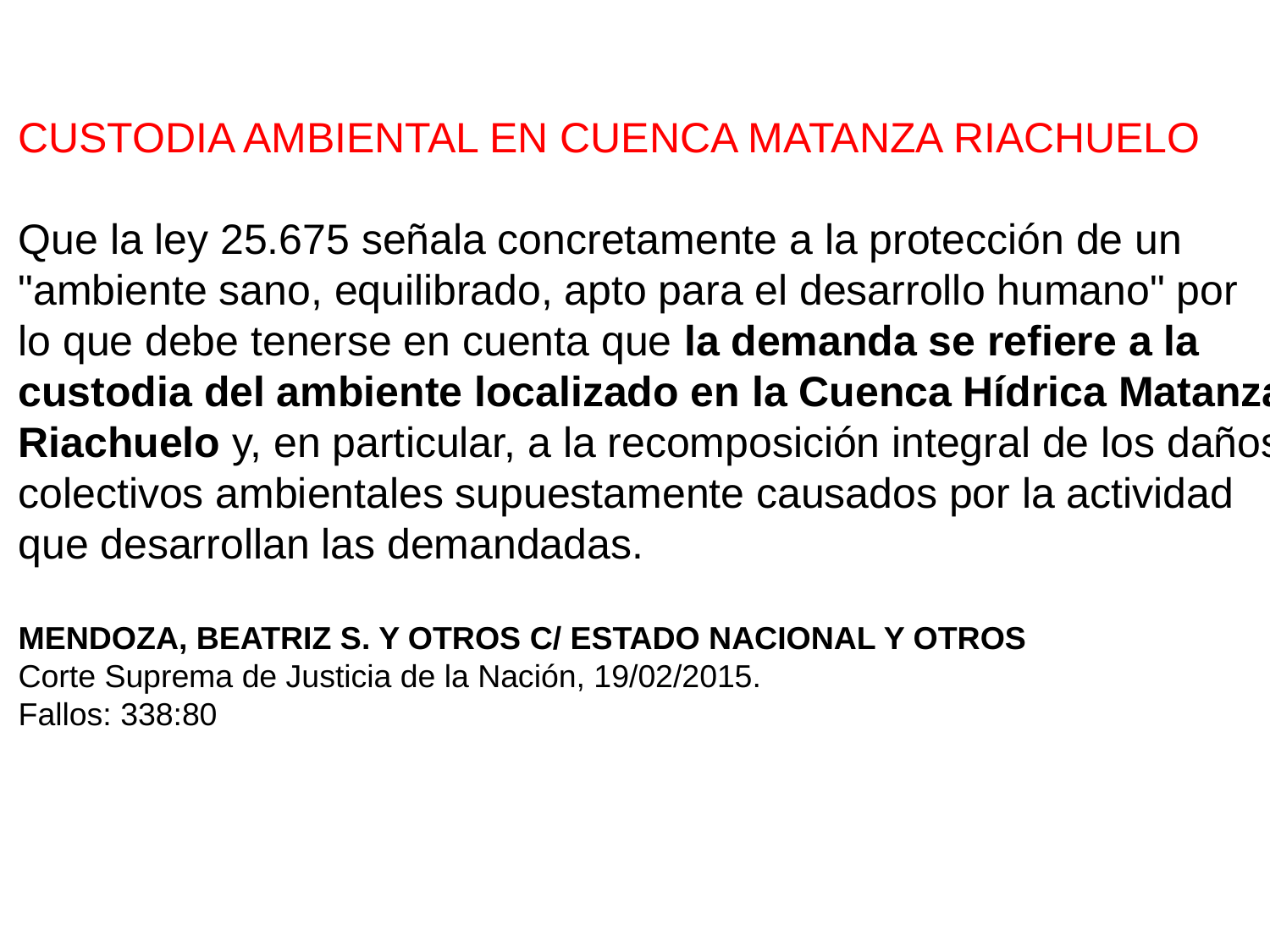

CUSTODIA AMBIENTAL EN CUENCA MATANZA RIACHUELO

Que la ley 25.675 señala concretamente a la protección de un
"ambiente sano, equilibrado, apto para el desarrollo humano" por
lo que debe tenerse en cuenta que la demanda se refiere a la
custodia del ambiente localizado en la Cuenca Hídrica Matanza
Riachuelo y, en particular, a la recomposición integral de los daños
colectivos ambientales supuestamente causados por la actividad
que desarrollan las demandadas.

MENDOZA, BEATRIZ S. Y OTROS C/ ESTADO NACIONAL Y OTROS
Corte Suprema de Justicia de la Nación, 19/02/2015.
Fallos: 338:80